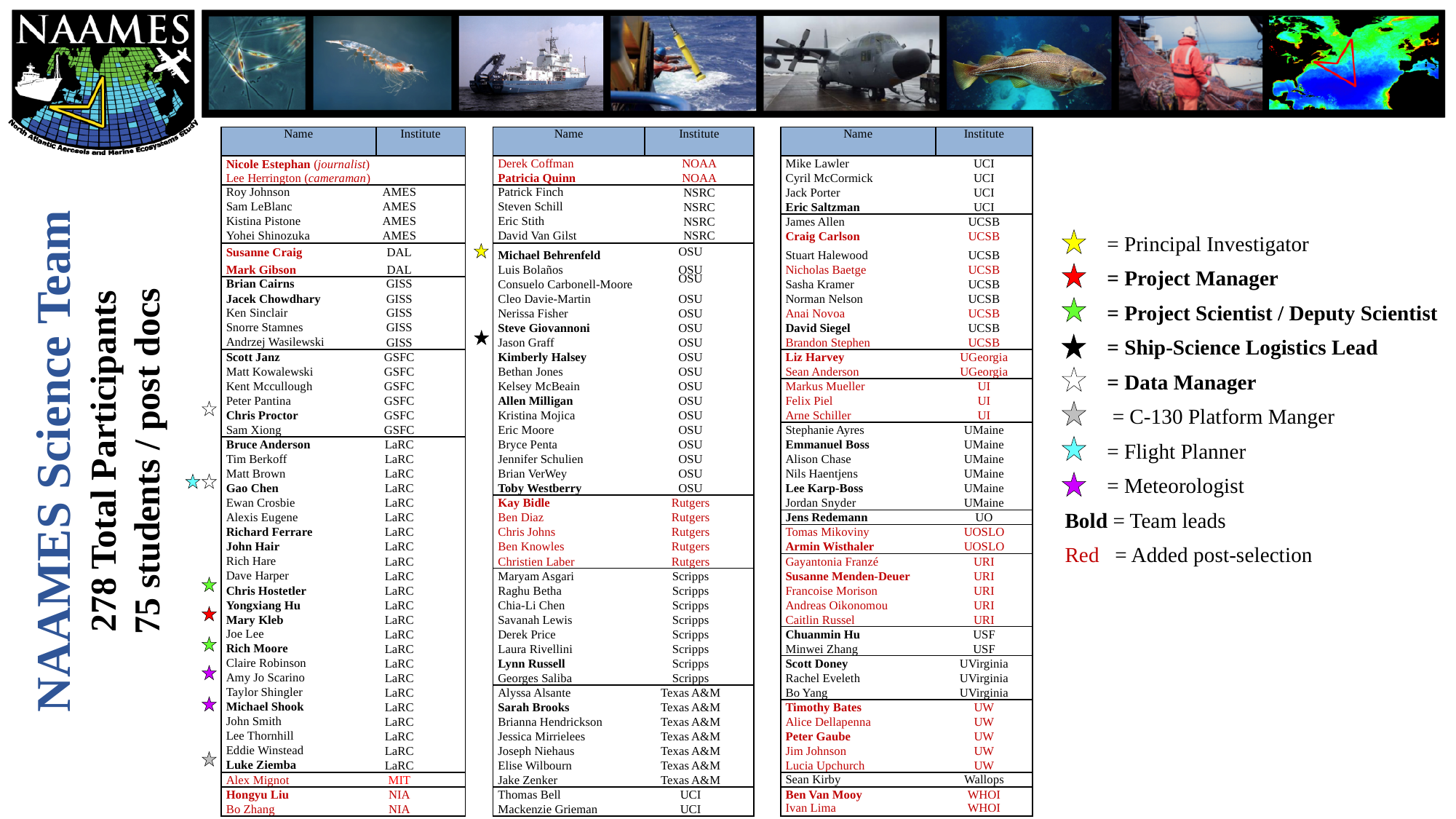

| Name |  | Institute |  | Name |  | Institute |  | Name | Institute |
| --- | --- | --- | --- | --- | --- | --- | --- | --- | --- |
| Nicole Estephan (journalist) Lee Herrington (cameraman) |  |  |  | Derek Coffman |  | NOAA |  | Mike Lawler | UCI |
|  |  |  |  | Patricia Quinn |  | NOAA |  | Cyril McCormick | UCI |
| Roy Johnson | AMES |  |  | Patrick Finch |  | NSRC |  | Jack Porter | UCI |
| Sam LeBlanc | AMES |  |  | Steven Schill |  | NSRC |  | Eric Saltzman | UCI |
| Kistina Pistone | AMES |  |  | Eric Stith |  | NSRC |  | James Allen | UCSB |
| Yohei Shinozuka | AMES |  |  | David Van Gilst |  | NSRC |  | Craig Carlson | UCSB |
| Susanne Craig | DAL |  |  | Michael Behrenfeld |  |  |  | Stuart Halewood | UCSB |
| Mark Gibson | DAL |  |  | Luis Bolaños | OSU |  |  | Nicholas Baetge | UCSB |
| Brian Cairns | GISS |  |  | Consuelo Carbonell-Moore |  |  |  | Sasha Kramer | UCSB |
| Jacek Chowdhary | GISS |  |  | Cleo Davie-Martin | OSU |  |  | Norman Nelson | UCSB |
| Ken Sinclair | GISS |  |  | Nerissa Fisher | OSU |  |  | Anai Novoa | UCSB |
| Snorre Stamnes | GISS |  |  | Steve Giovannoni | OSU |  |  | David Siegel | UCSB |
| Andrzej Wasilewski | GISS |  |  | Jason Graff | OSU |  |  | Brandon Stephen | UCSB |
| Scott Janz | GSFC |  |  | Kimberly Halsey | OSU |  |  | Liz Harvey | UGeorgia |
| Matt Kowalewski | GSFC |  |  | Bethan Jones | OSU |  |  | Sean Anderson | UGeorgia |
| Kent Mccullough | GSFC |  |  | Kelsey McBeain | OSU |  |  | Markus Mueller | UI |
| Peter Pantina | GSFC |  |  | Allen Milligan | OSU |  |  | Felix Piel | UI |
| Chris Proctor | GSFC |  |  | Kristina Mojica | OSU |  |  | Arne Schiller | UI |
| Sam Xiong | GSFC |  |  | Eric Moore | OSU |  |  | Stephanie Ayres | UMaine |
| Bruce Anderson | LaRC |  |  | Bryce Penta | OSU |  |  | Emmanuel Boss | UMaine |
| Tim Berkoff | LaRC |  |  | Jennifer Schulien | OSU |  |  | Alison Chase | UMaine |
| Matt Brown | LaRC |  |  | Brian VerWey | OSU |  |  | Nils Haentjens | UMaine |
| Gao Chen | LaRC |  |  | Toby Westberry | OSU |  |  | Lee Karp-Boss | UMaine |
| Ewan Crosbie | LaRC |  |  | Kay Bidle | Rutgers |  |  | Jordan Snyder | UMaine |
| Alexis Eugene | LaRC |  |  | Ben Diaz | Rutgers |  |  | Jens Redemann | UO |
| Richard Ferrare | LaRC |  |  | Chris Johns | Rutgers |  |  | Tomas Mikoviny | UOSLO |
| John Hair | LaRC |  |  | Ben Knowles | Rutgers |  |  | Armin Wisthaler | UOSLO |
| Rich Hare | LaRC |  |  | Christien Laber | Rutgers |  |  | Gayantonia Franzé | URI |
| Dave Harper | LaRC |  |  | Maryam Asgari | Scripps |  |  | Susanne Menden-Deuer | URI |
| Chris Hostetler | LaRC |  |  | Raghu Betha | Scripps |  |  | Francoise Morison | URI |
| Yongxiang Hu | LaRC |  |  | Chia-Li Chen | Scripps |  |  | Andreas Oikonomou | URI |
| Mary Kleb | LaRC |  |  | Savanah Lewis | Scripps |  |  | Caitlin Russel | URI |
| Joe Lee | LaRC |  |  | Derek Price | Scripps |  |  | Chuanmin Hu | USF |
| Rich Moore | LaRC |  |  | Laura Rivellini | Scripps |  |  | Minwei Zhang | USF |
| Claire Robinson | LaRC |  |  | Lynn Russell | Scripps |  |  | Scott Doney | UVirginia |
| Amy Jo Scarino | LaRC |  |  | Georges Saliba | Scripps |  |  | Rachel Eveleth | UVirginia |
| Taylor Shingler | LaRC |  |  | Alyssa Alsante | Texas A&M |  |  | Bo Yang | UVirginia |
| Michael Shook | LaRC |  |  | Sarah Brooks | Texas A&M |  |  | Timothy Bates | UW |
| John Smith | LaRC |  |  | Brianna Hendrickson | Texas A&M |  |  | Alice Dellapenna | UW |
| Lee Thornhill | LaRC |  |  | Jessica Mirrielees | Texas A&M |  |  | Peter Gaube | UW |
| Eddie Winstead | LaRC |  |  | Joseph Niehaus | Texas A&M |  |  | Jim Johnson | UW |
| Luke Ziemba | LaRC |  |  | Elise Wilbourn | Texas A&M |  |  | Lucia Upchurch | UW |
| Alex Mignot | MIT |  |  | Jake Zenker | Texas A&M |  |  | Sean Kirby | Wallops |
| Hongyu Liu | NIA |  |  | Thomas Bell | UCI |  |  | Ben Van Mooy | WHOI |
| Bo Zhang | NIA |  |  | Mackenzie Grieman | UCI |  |  | Ivan Lima | WHOI |
|  |  |  |  |  |  |  |  |  |  |
|  |  |  |  |  |  |  |  |  |  |
        = Principal Investigator
        = Project Manager
        = Project Scientist / Deputy Scientist
        = Ship-Science Logistics Lead
        = Data Manager
         = C-130 Platform Manger
        = Flight Planner
        = Meteorologist
Bold = Team leads
Red   = Added post-selection

OSU

OSU

NAAMES Science Team
278 Total Participants
75 students / post docs